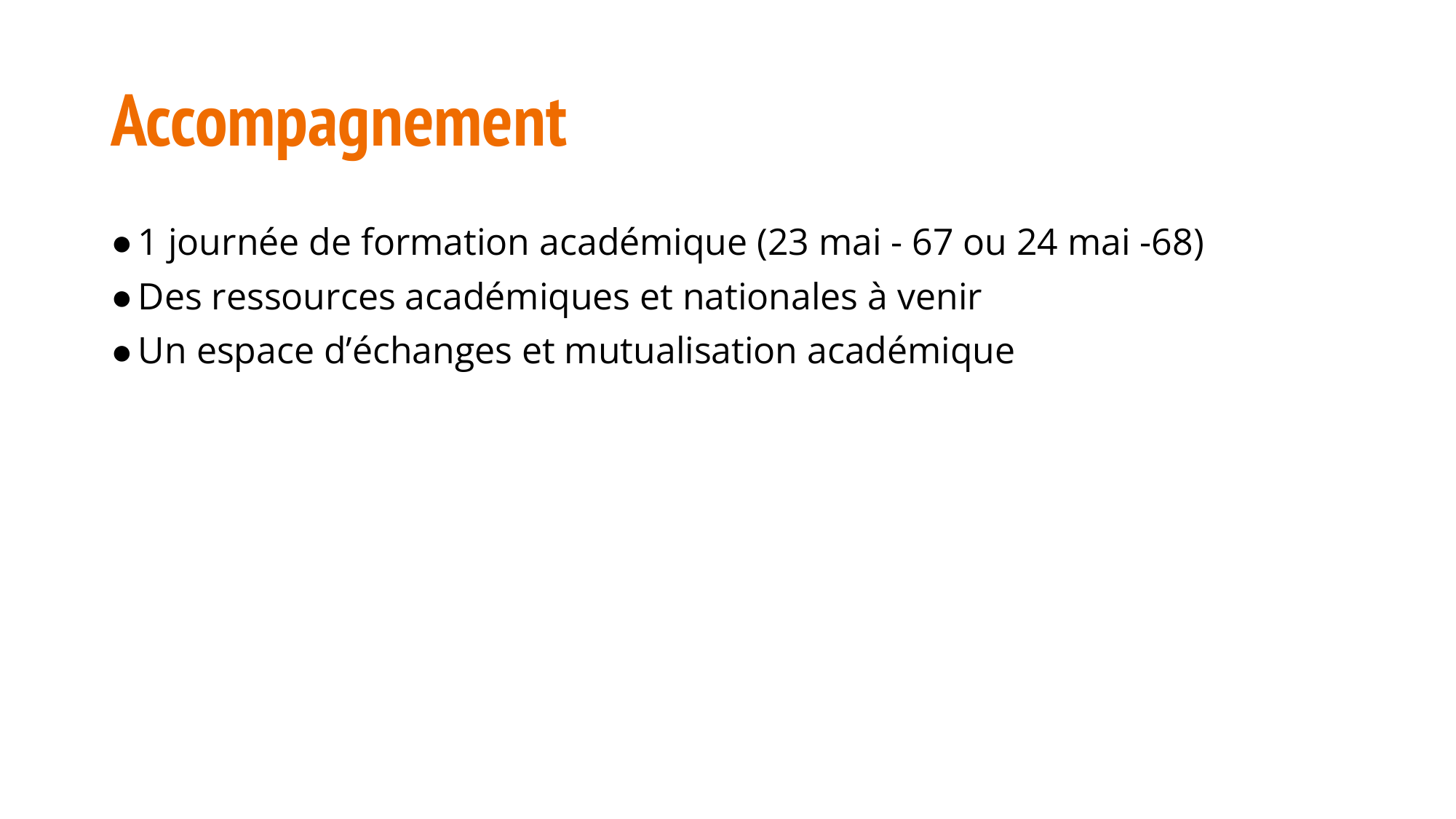

# Accompagnement
1 journée de formation académique (23 mai - 67 ou 24 mai -68)
Des ressources académiques et nationales à venir
Un espace d’échanges et mutualisation académique